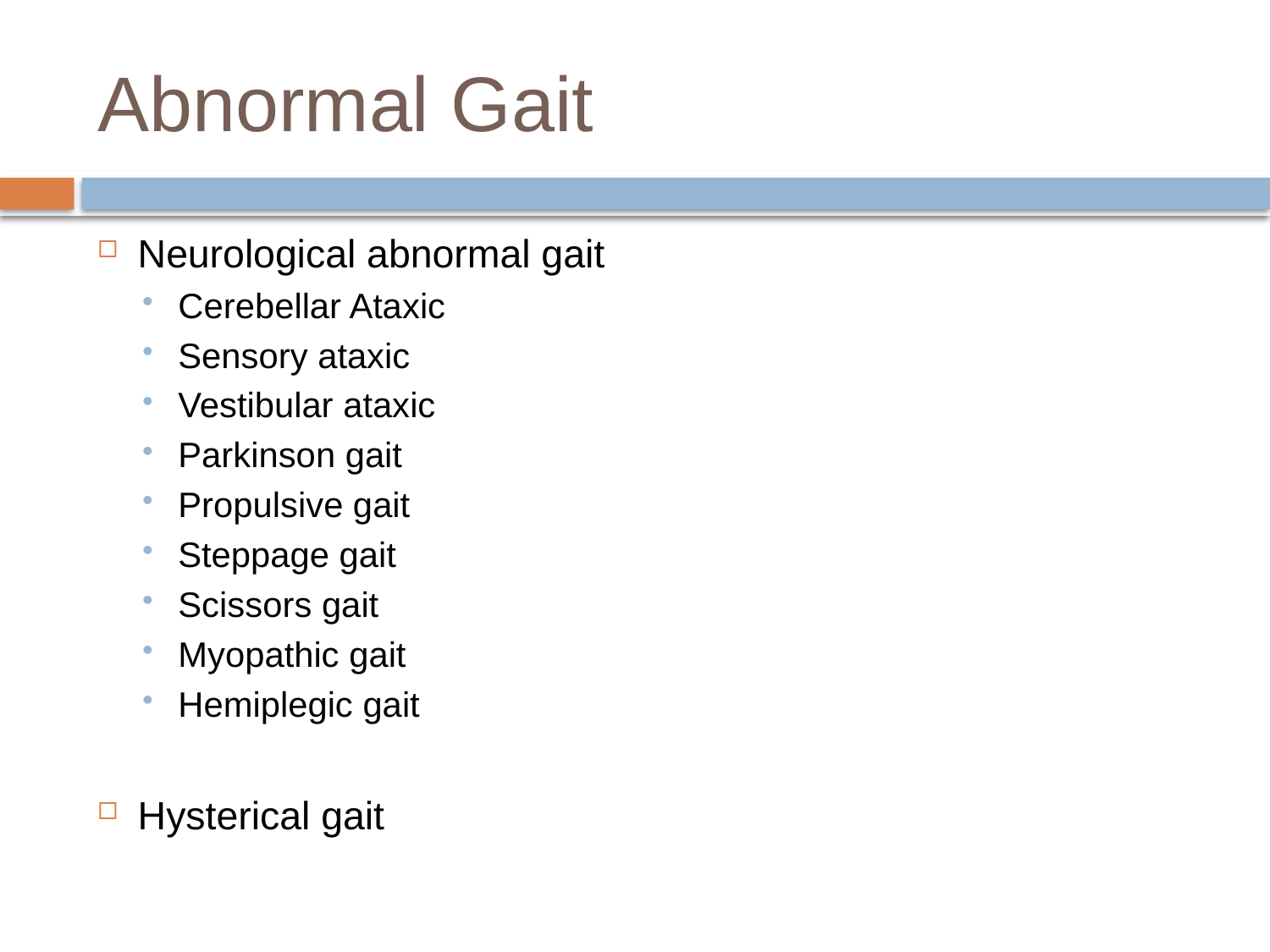

# Abnormal Gait
Neurological abnormal gait
Cerebellar Ataxic
Sensory ataxic
Vestibular ataxic
Parkinson gait
Propulsive gait
Steppage gait
Scissors gait
Myopathic gait
Hemiplegic gait

Hysterical gait